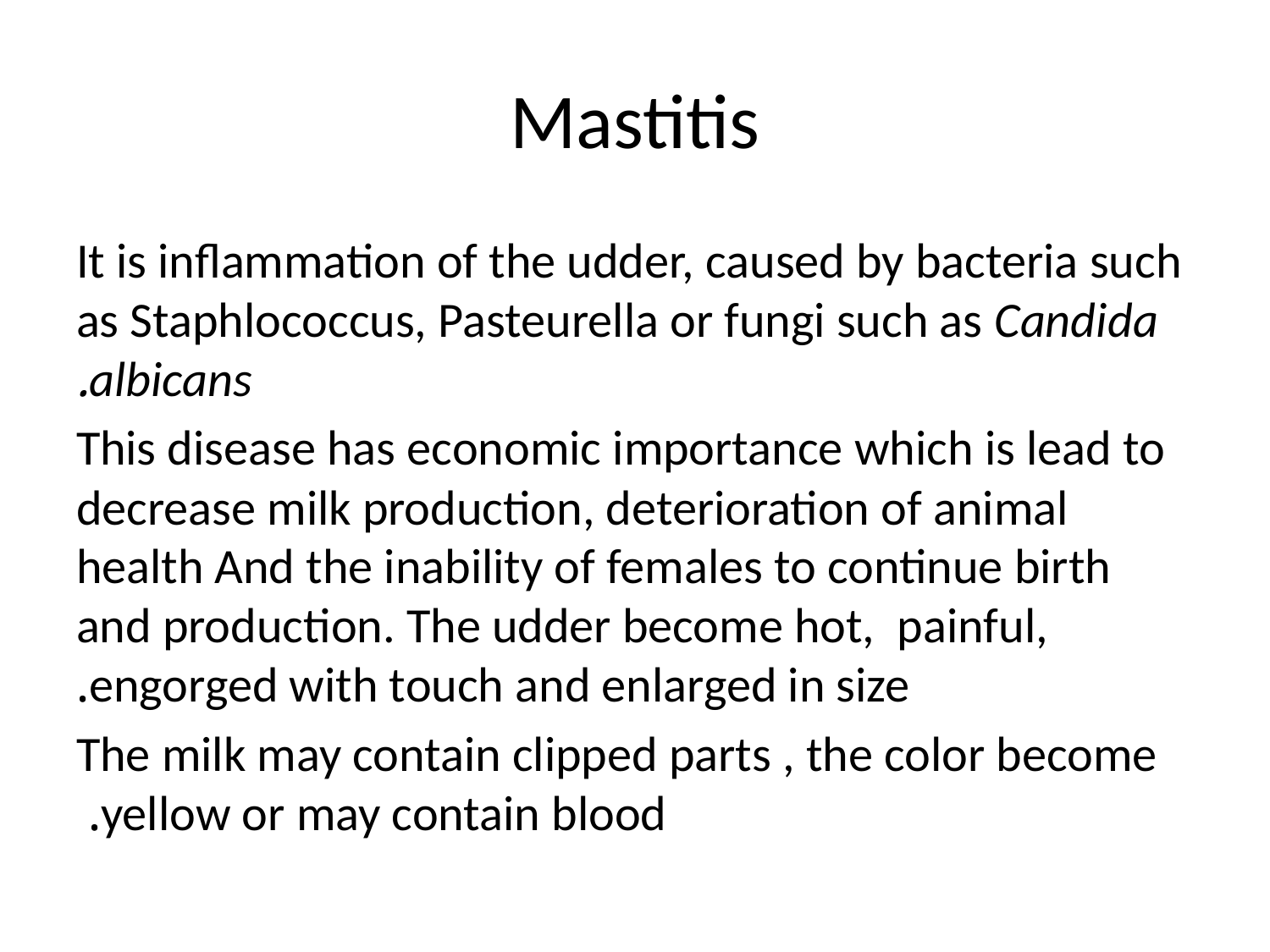

# Mastitis
It is inflammation of the udder, caused by bacteria such as Staphlococcus, Pasteurella or fungi such as Candida albicans.
This disease has economic importance which is lead to decrease milk production, deterioration of animal health And the inability of females to continue birth and production. The udder become hot,  painful, engorged with touch and enlarged in size.
The milk may contain clipped parts , the color become yellow or may contain blood.